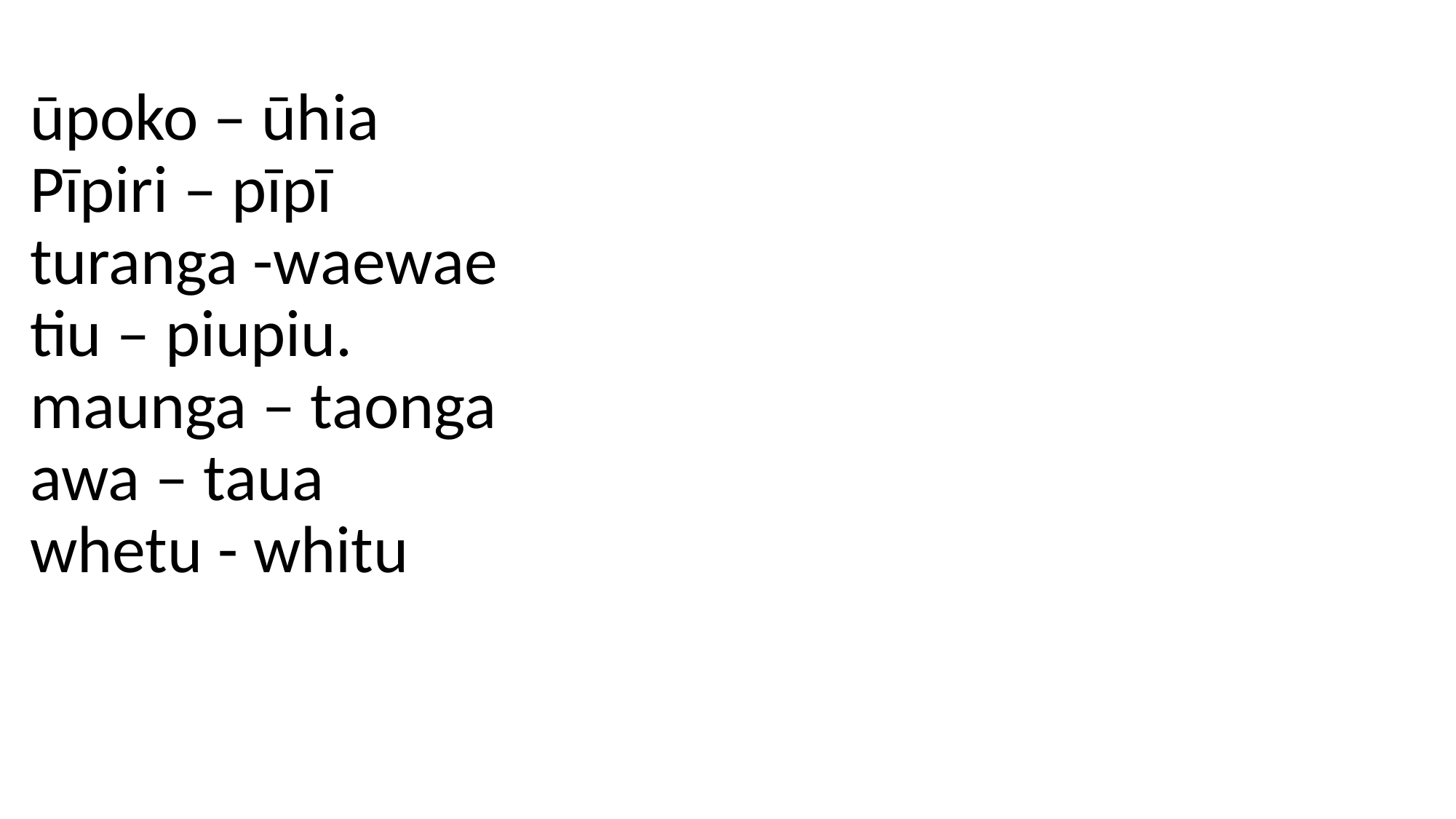

# ūpoko – ūhia Pīpiri – pīpī turanga -waewae tiu – piupiu. maunga – taonga awa – taua whetu - whitu